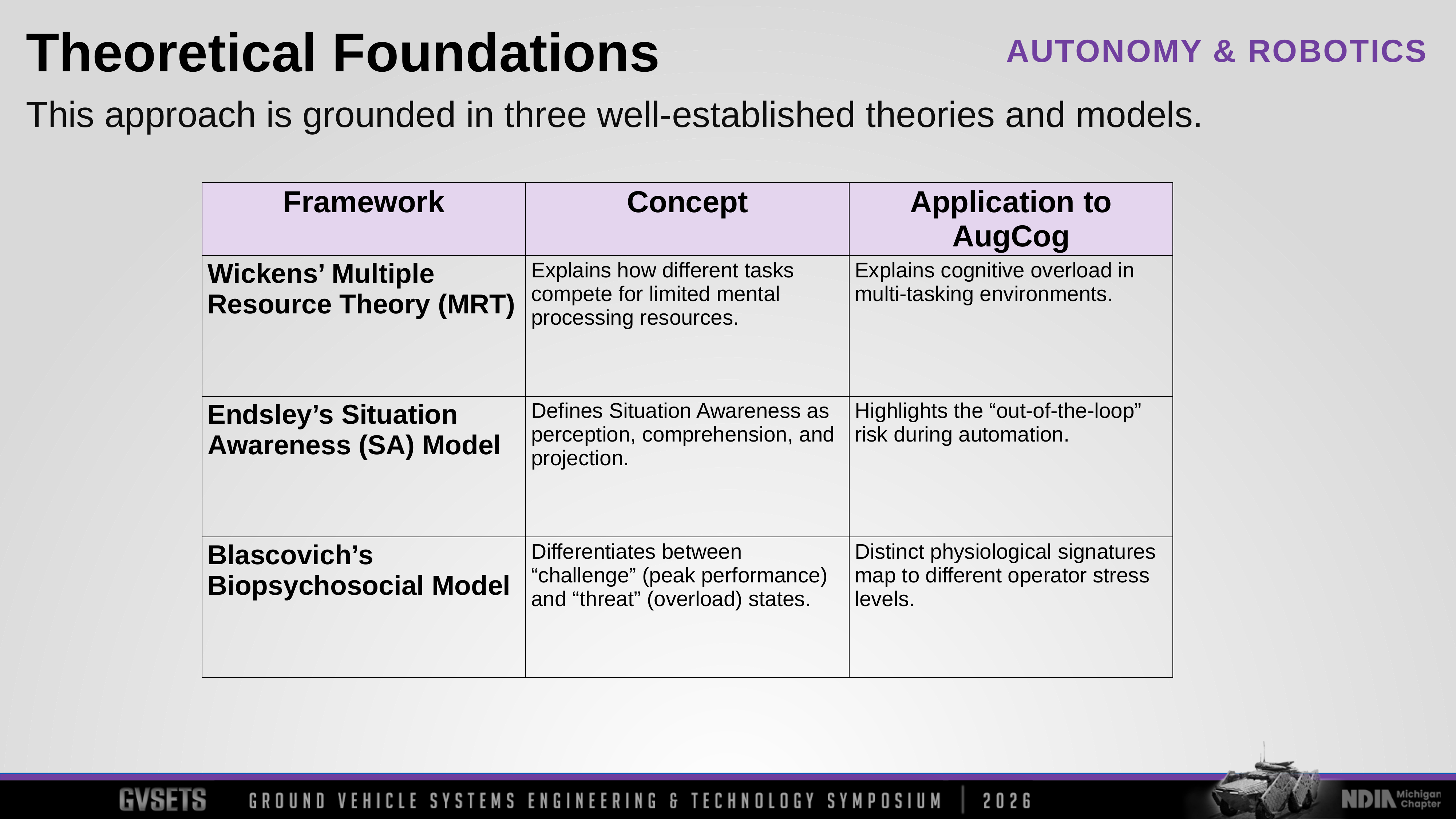

Theoretical Foundations
This approach is grounded in three well-established theories and models.
| Framework | Concept | Application to AugCog |
| --- | --- | --- |
| Wickens’ Multiple Resource Theory (MRT) | Explains how different tasks compete for limited mental processing resources. | Explains cognitive overload in multi-tasking environments. |
| Endsley’s Situation Awareness (SA) Model | Defines Situation Awareness as perception, comprehension, and projection. | Highlights the “out-of-the-loop” risk during automation. |
| Blascovich’s Biopsychosocial Model | Differentiates between “challenge” (peak performance) and “threat” (overload) states. | Distinct physiological signatures map to different operator stress levels. |